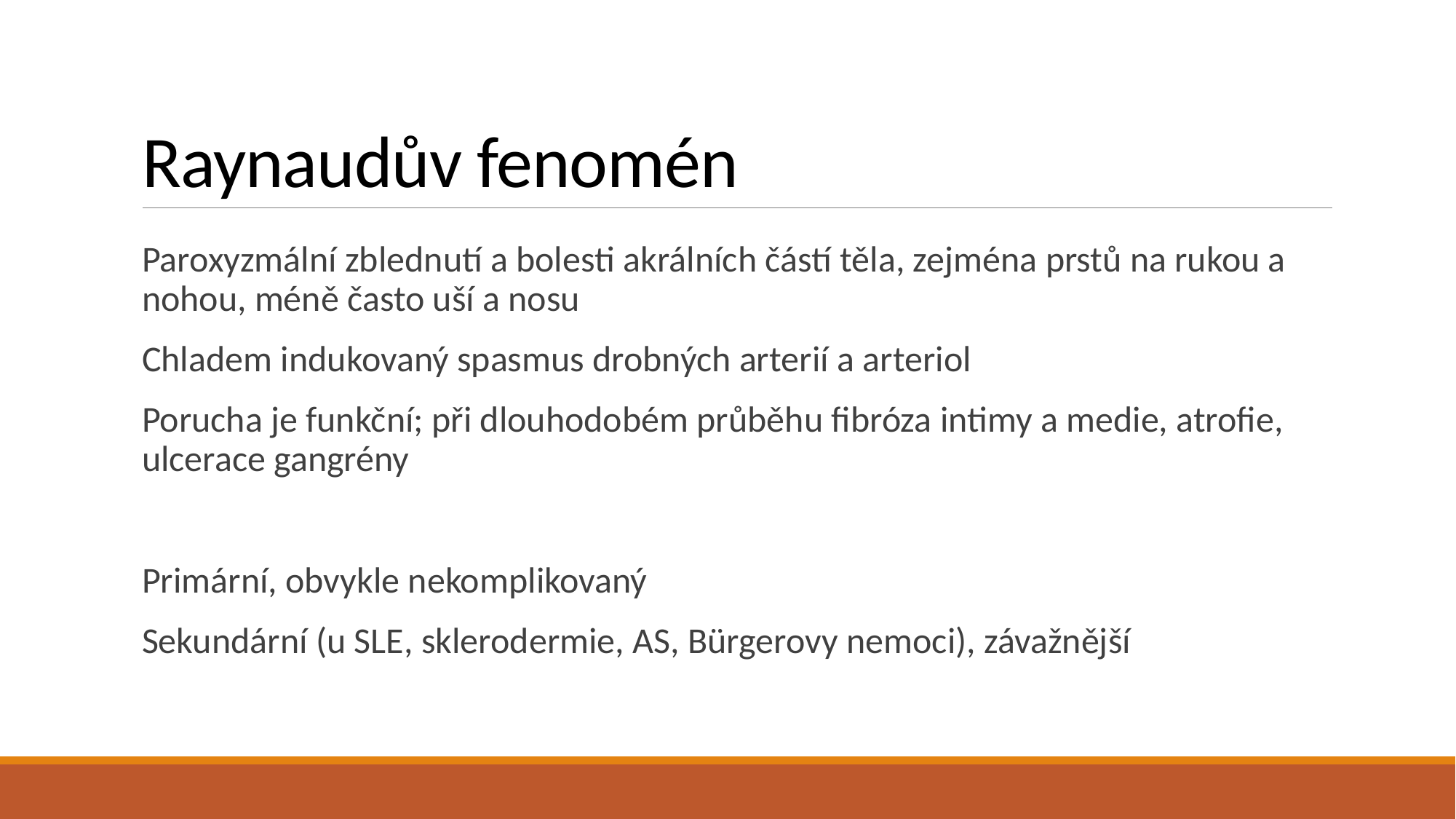

# Raynaudův fenomén
Paroxyzmální zblednutí a bolesti akrálních částí těla, zejména prstů na rukou a nohou, méně často uší a nosu
Chladem indukovaný spasmus drobných arterií a arteriol
Porucha je funkční; při dlouhodobém průběhu fibróza intimy a medie, atrofie, ulcerace gangrény

Primární, obvykle nekomplikovaný
Sekundární (u SLE, sklerodermie, AS, Bürgerovy nemoci), závažnější